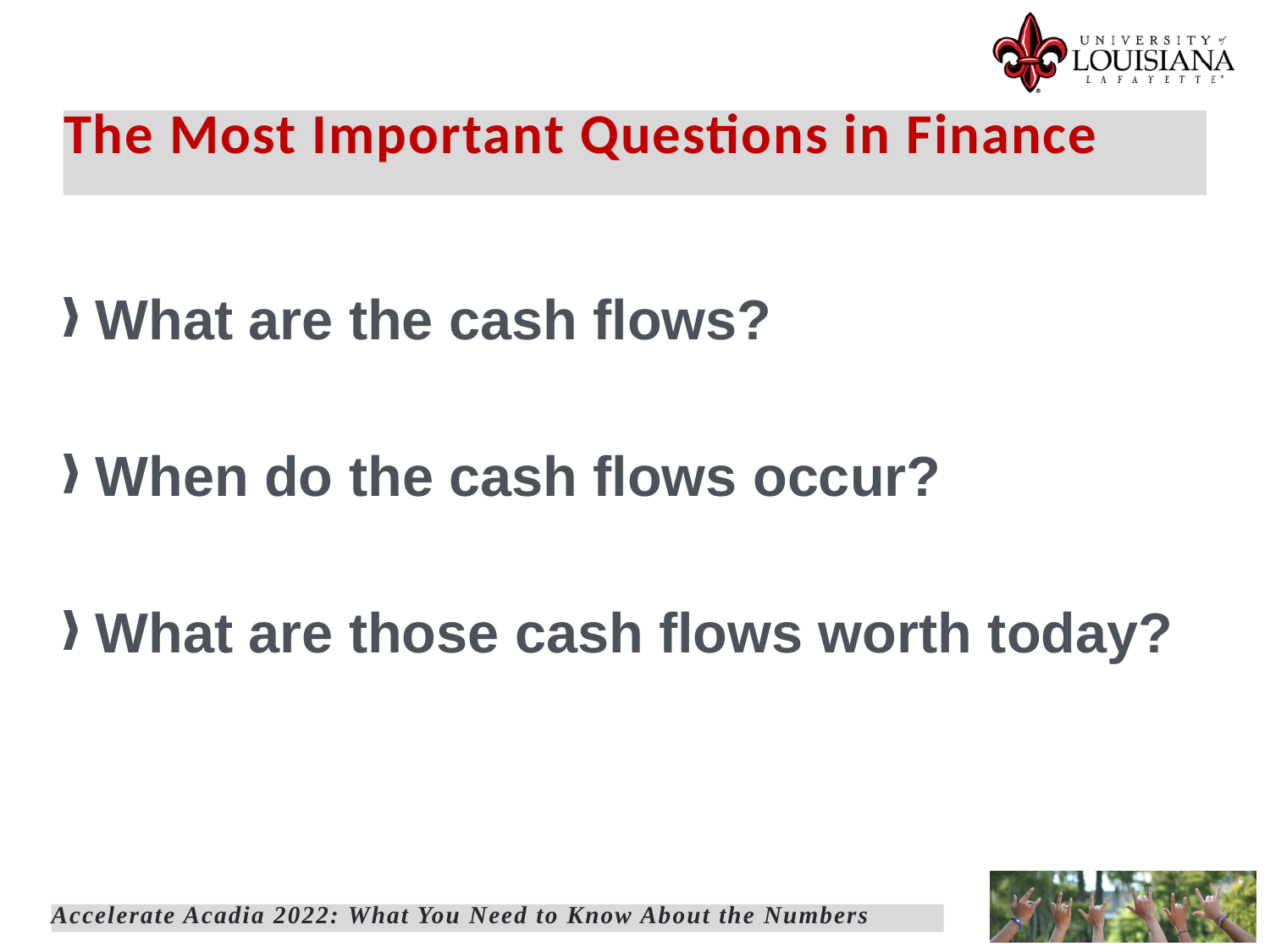

The Most Important Questions in Finance
What are the cash flows?
When do the cash flows occur?
What are those cash flows worth today?
Accelerate Acadia 2022: What You Need to Know About the Numbers